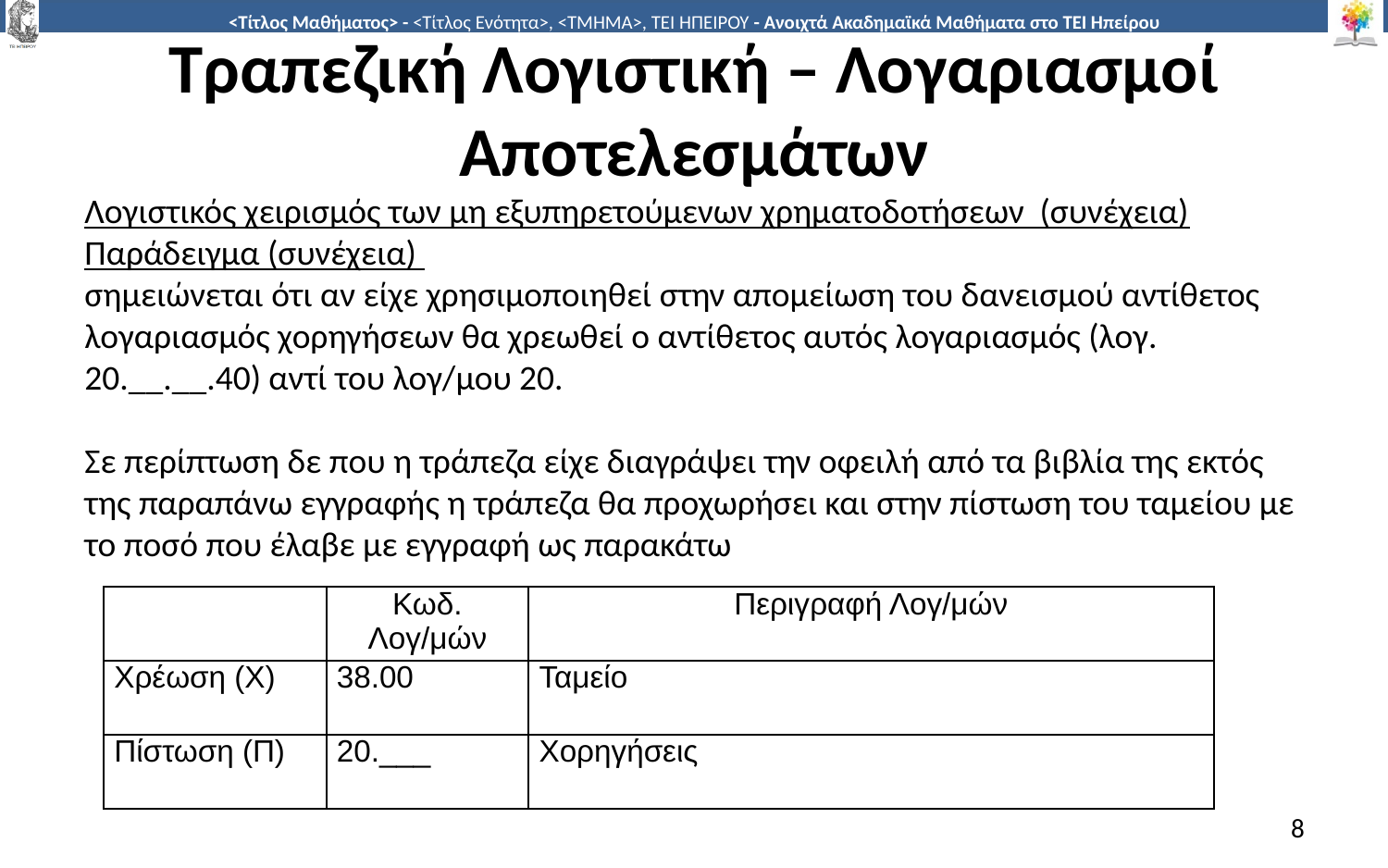

# Τραπεζική Λογιστική – Λογαριασμοί Αποτελεσμάτων
Λογιστικός χειρισμός των μη εξυπηρετούμενων χρηματοδοτήσεων  (συνέχεια)
Παράδειγμα (συνέχεια)
σημειώνεται ότι αν είχε χρησιμοποιηθεί στην απομείωση του δανεισμού αντίθετος λογαριασμός χορηγήσεων θα χρεωθεί ο αντίθετος αυτός λογαριασμός (λογ. 20.__.__.40) αντί του λογ/μου 20.

Σε περίπτωση δε που η τράπεζα είχε διαγράψει την οφειλή από τα βιβλία της εκτός της παραπάνω εγγραφής η τράπεζα θα προχωρήσει και στην πίστωση του ταμείου με το ποσό που έλαβε με εγγραφή ως παρακάτω
|  | Κωδ. Λογ/μών | Περιγραφή Λογ/μών |
| --- | --- | --- |
| Χρέωση (Χ) | 38.00 | Ταμείο |
| Πίστωση (Π) | 20.\_\_\_ | Χορηγήσεις |
8